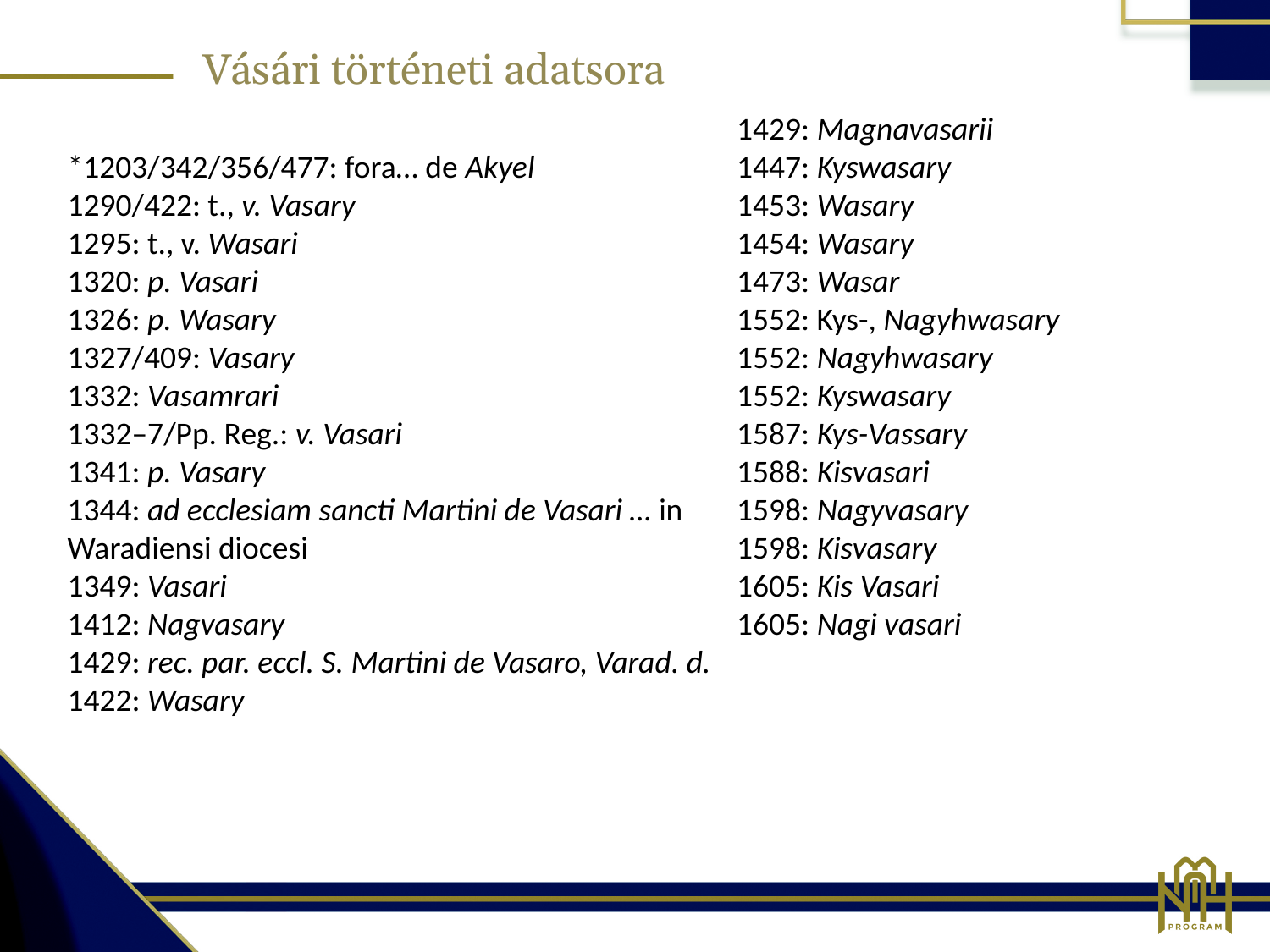

Vásári történeti adatsora

*1203/342/356/477: fora… de Akyel
1290/422: t., v. Vasary
1295: t., v. Wasari
1320: p. Vasari
1326: p. Wasary
1327/409: Vasary
1332: Vasamrari
1332–7/Pp. Reg.: v. Vasari
1341: p. Vasary
1344: ad ecclesiam sancti Martini de Vasari … in Waradiensi diocesi
1349: Vasari
1412: Nagvasary
1429: rec. par. eccl. S. Martini de Vasaro, Varad. d.
1422: Wasary

1429: Magnavasarii
1447: Kyswasary
1453: Wasary
1454: Wasary
1473: Wasar
1552: Kys-, Nagyhwasary
1552: Nagyhwasary
1552: Kyswasary
1587: Kys-Vassary
1588: Kisvasari
1598: Nagyvasary
1598: Kisvasary
1605: Kis Vasari
1605: Nagi vasari